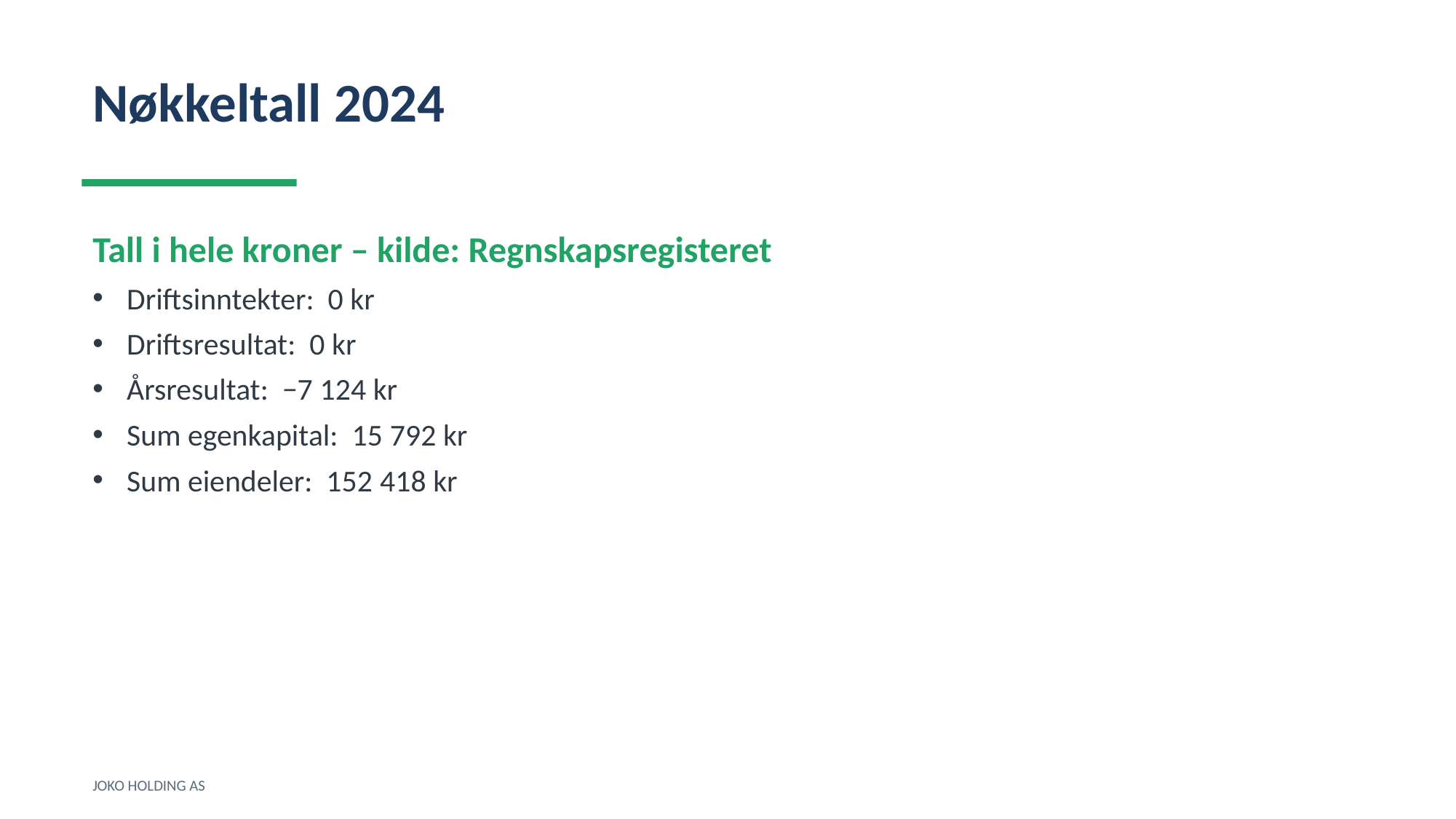

Nøkkeltall 2024

Tall i hele kroner – kilde: Regnskapsregisteret
Driftsinntekter:  0 kr
Driftsresultat:  0 kr
Årsresultat:  −7 124 kr
Sum egenkapital:  15 792 kr
Sum eiendeler:  152 418 kr
JOKO HOLDING AS